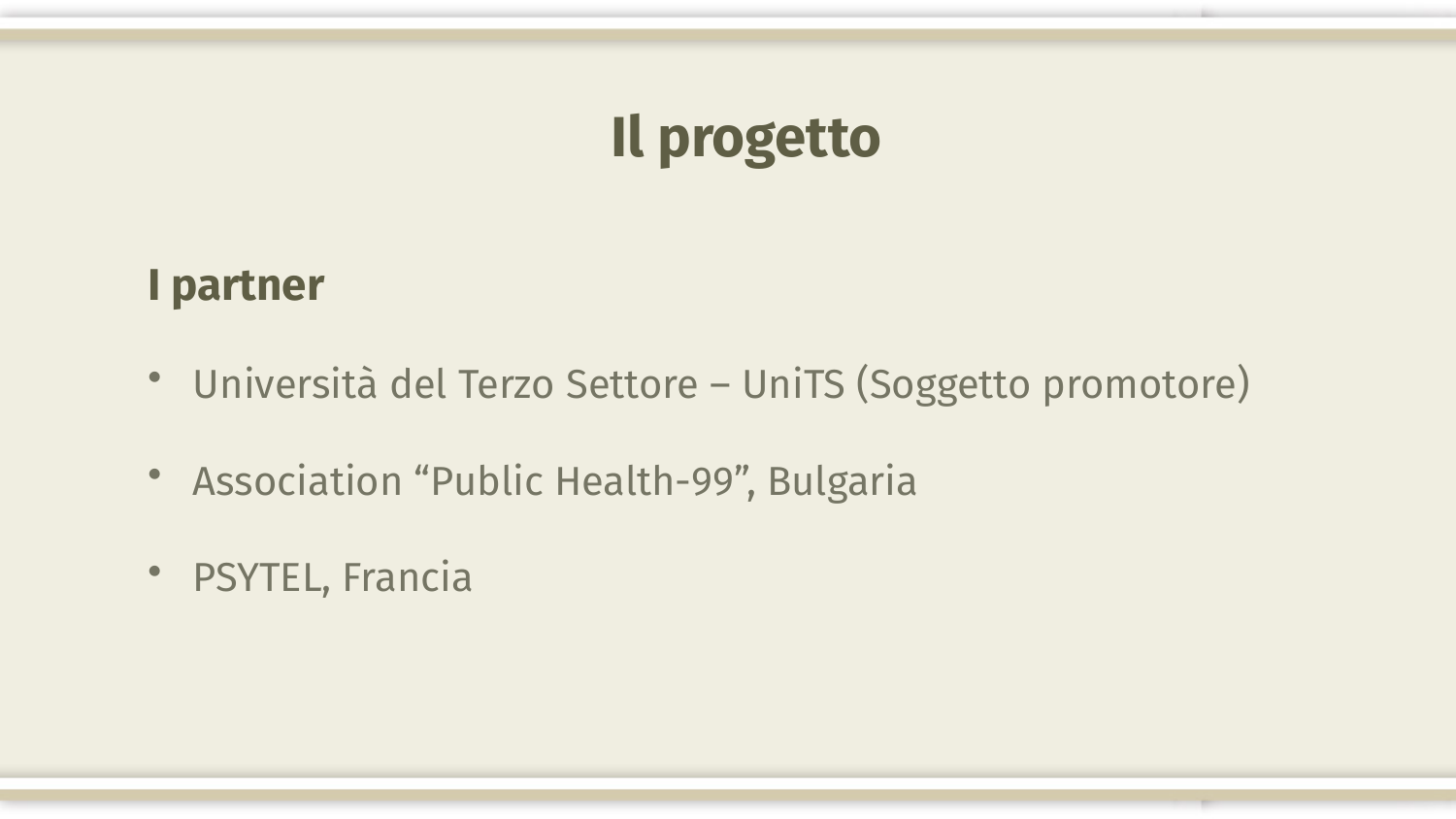

Il progetto

I partner

 Università del Terzo Settore – UniTS (Soggetto promotore)

 Association “Public Health-99”, Bulgaria

 PSYTEL, Francia